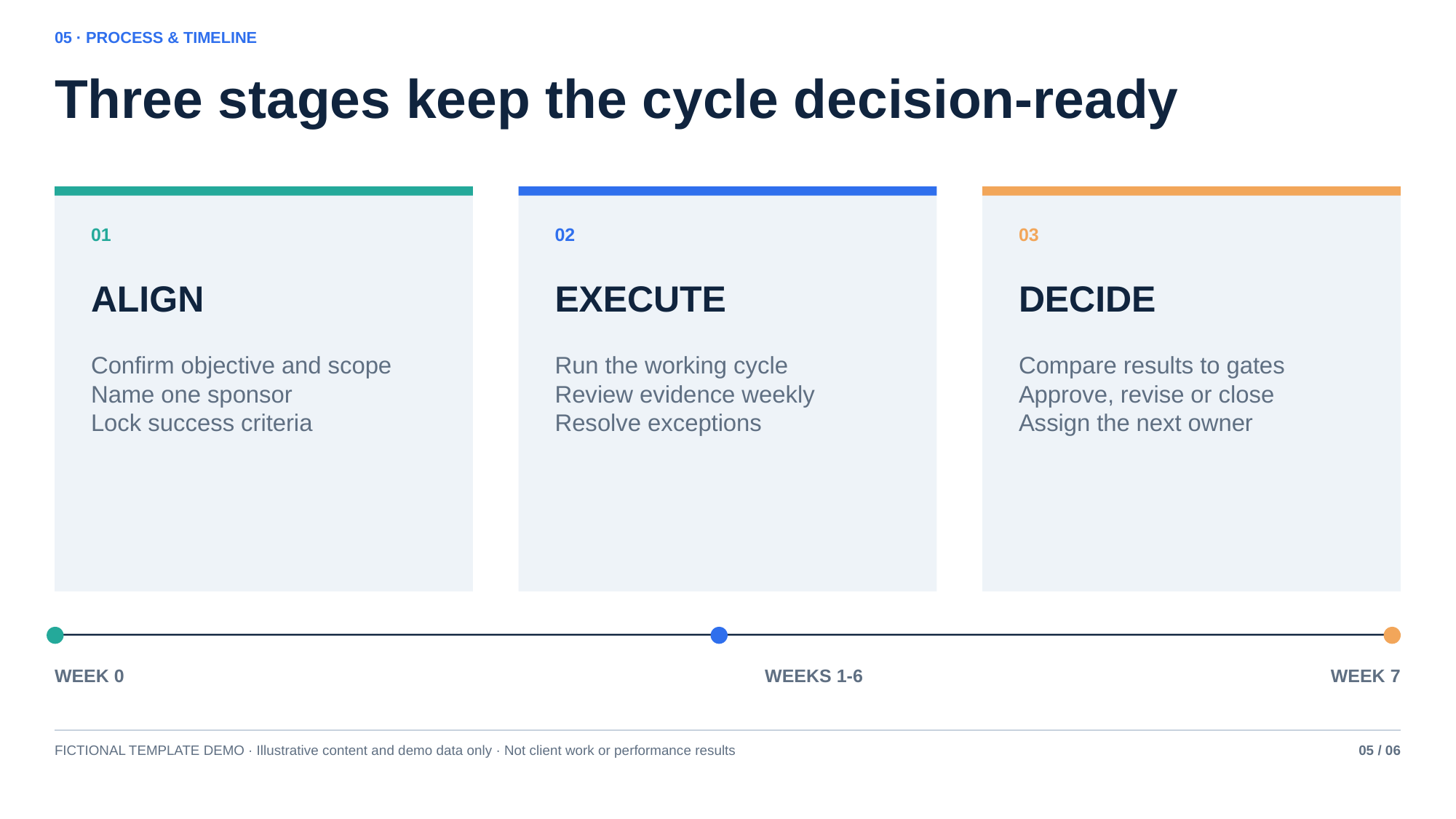

05 · PROCESS & TIMELINE
Three stages keep the cycle decision-ready

01
02
03
ALIGN
EXECUTE
DECIDE
Confirm objective and scope
Name one sponsor
Lock success criteria
Run the working cycle
Review evidence weekly
Resolve exceptions
Compare results to gates
Approve, revise or close
Assign the next owner

WEEK 0
WEEKS 1-6
WEEK 7
FICTIONAL TEMPLATE DEMO · Illustrative content and demo data only · Not client work or performance results
05 / 06